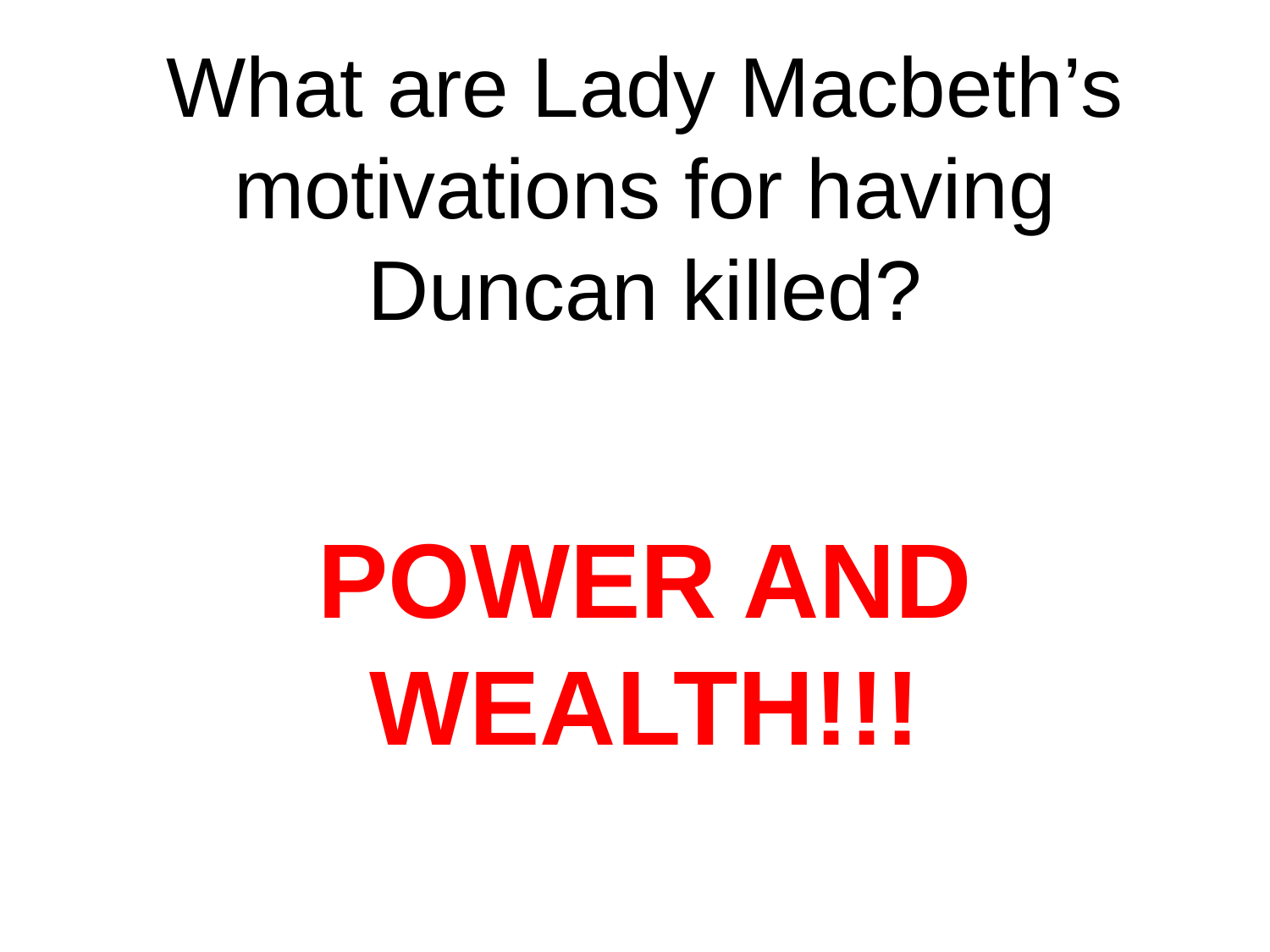

What are Lady Macbeth’s motivations for having Duncan killed?
POWER AND WEALTH!!!